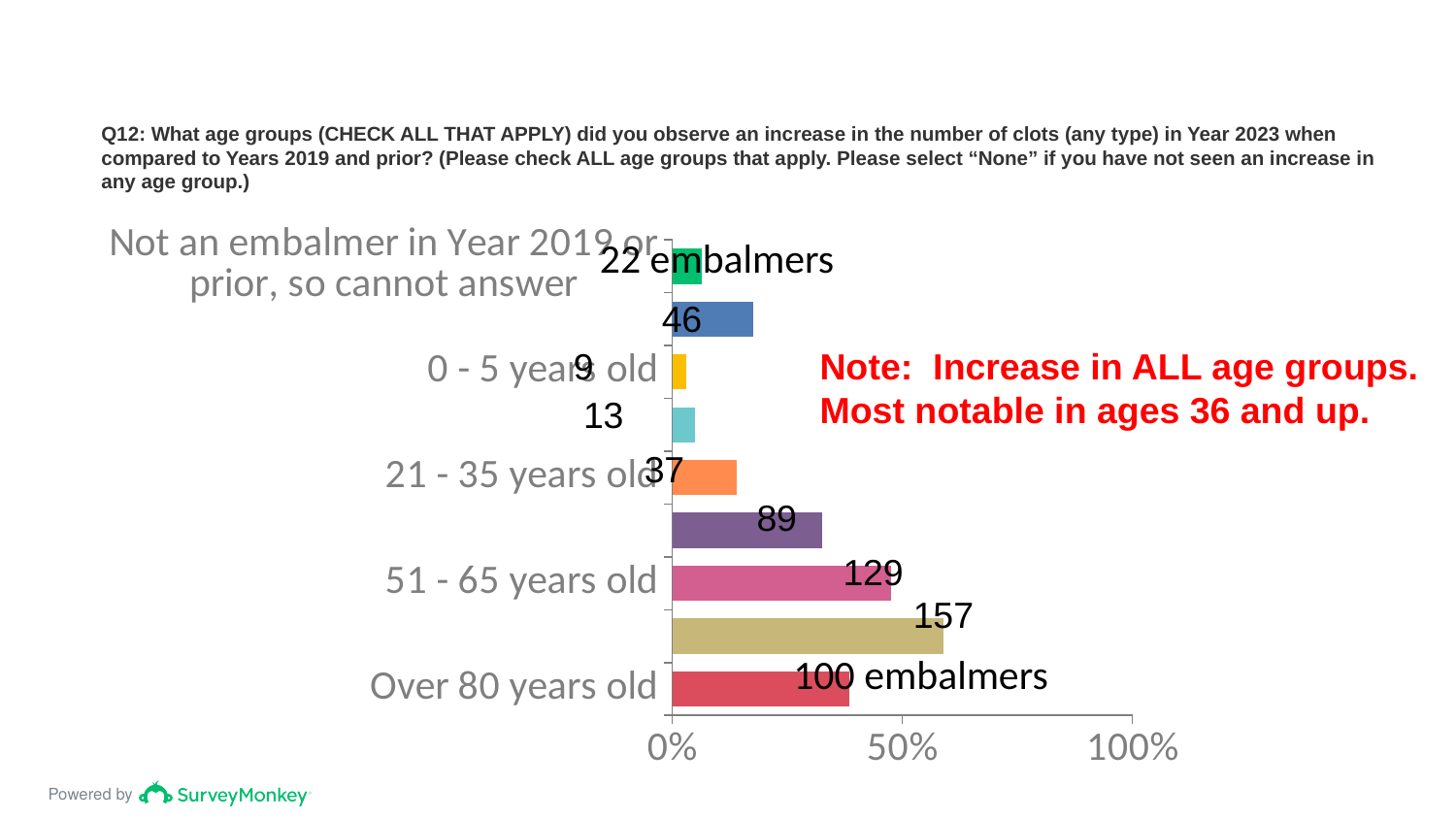

# Q12: What age groups (CHECK ALL THAT APPLY) did you observe an increase in the number of clots (any type) in Year 2023 when compared to Years 2019 and prior? (Please check ALL age groups that apply. Please select “None” if you have not seen an increase in any age group.)

### Chart

| Category |  |
|---|---|
| Not an embalmer in Year 2019 or prior, so cannot answer | 0.065 |
| None | 0.175 |
| 0 - 5 years old | 0.03 |
| 6 - 20 years old | 0.05 |
| 21 - 35 years old | 0.14 |
| 36 - 50 years old | 0.325 |
| 51 - 65 years old | 0.475 |
| 66 - 80 years old | 0.59 |
| Over 80 years old | 0.385 |
22 embalmers
46
9
Note:  Increase in ALL age groups.
Most notable in ages 36 and up.
13
37
89
129
157
100 embalmers